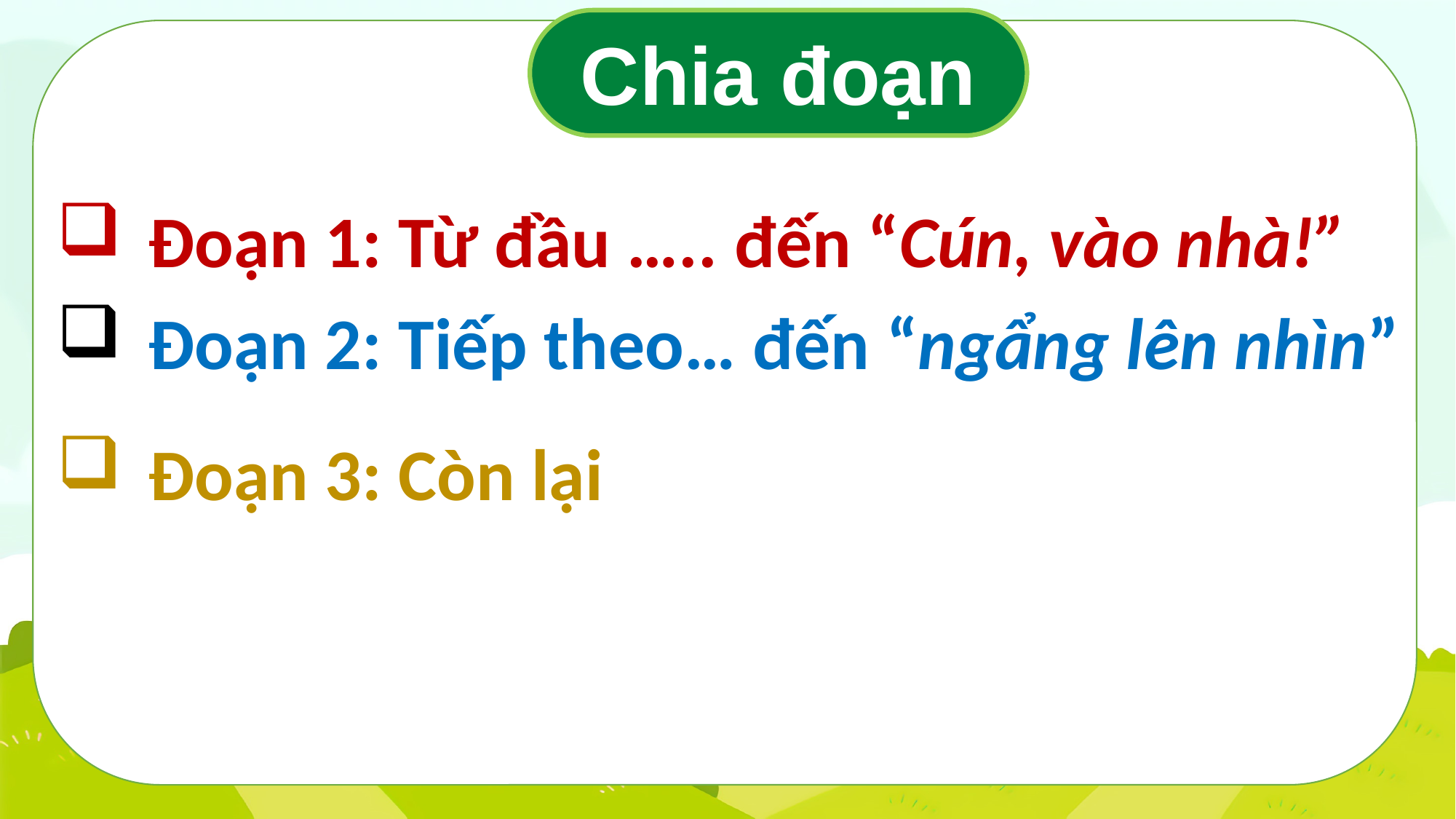

Chia đoạn

Đoạn 1: Từ đầu ….. đến “Cún, vào nhà!”
Đoạn 2: Tiếp theo… đến “ngẩng lên nhìn”
Đoạn 3: Còn lại